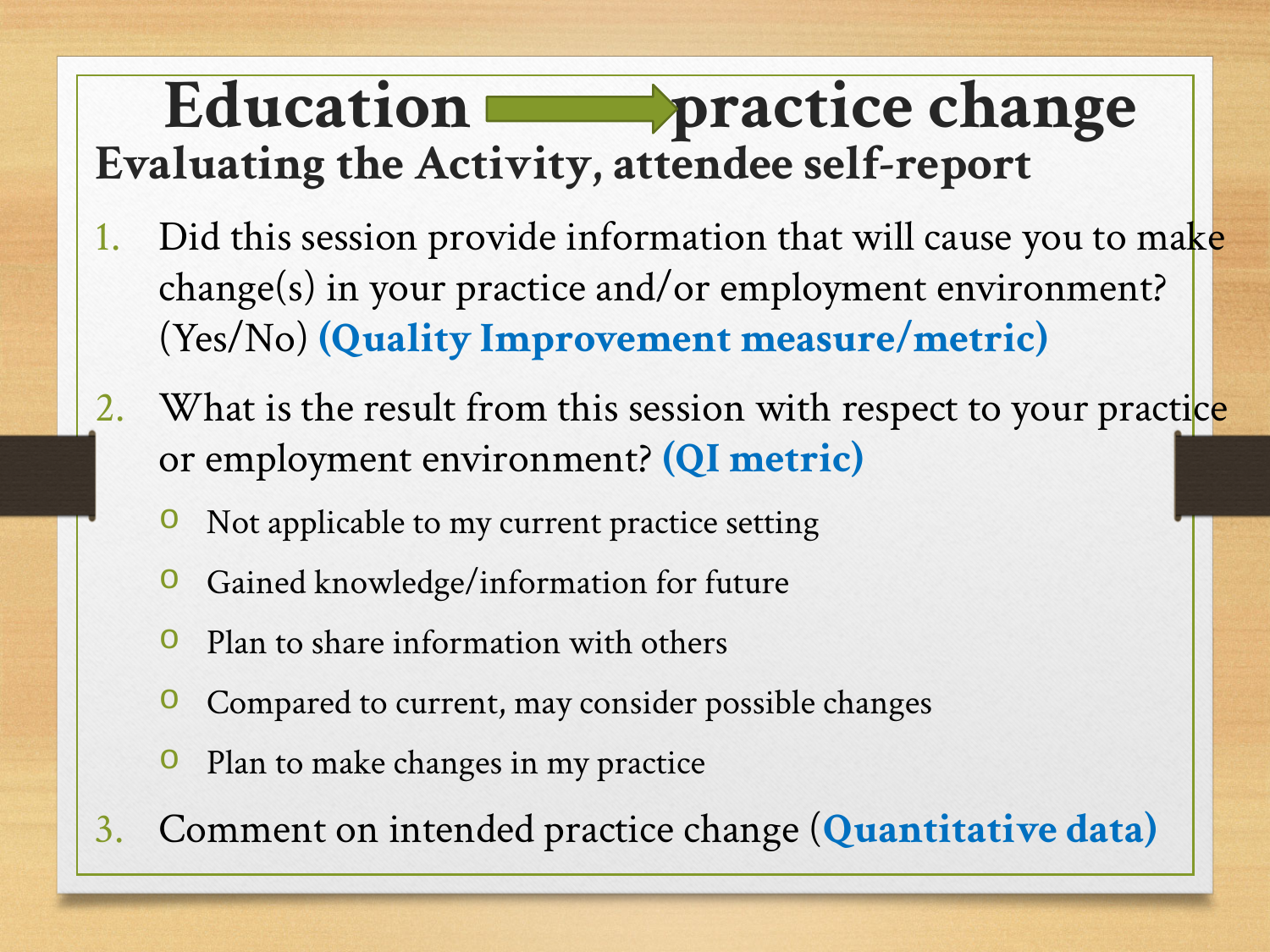

# Education              practice change

Evaluating the Activity, attendee self-report
Did this session provide information that will cause you to make change(s) in your practice and/or employment environment? (Yes/No) (Quality Improvement measure/metric)
What is the result from this session with respect to your practice or employment environment? (QI metric)
Not applicable to my current practice setting
Gained knowledge/information for future
Plan to share information with others
Compared to current, may consider possible changes
Plan to make changes in my practice
Comment on intended practice change (Quantitative data)